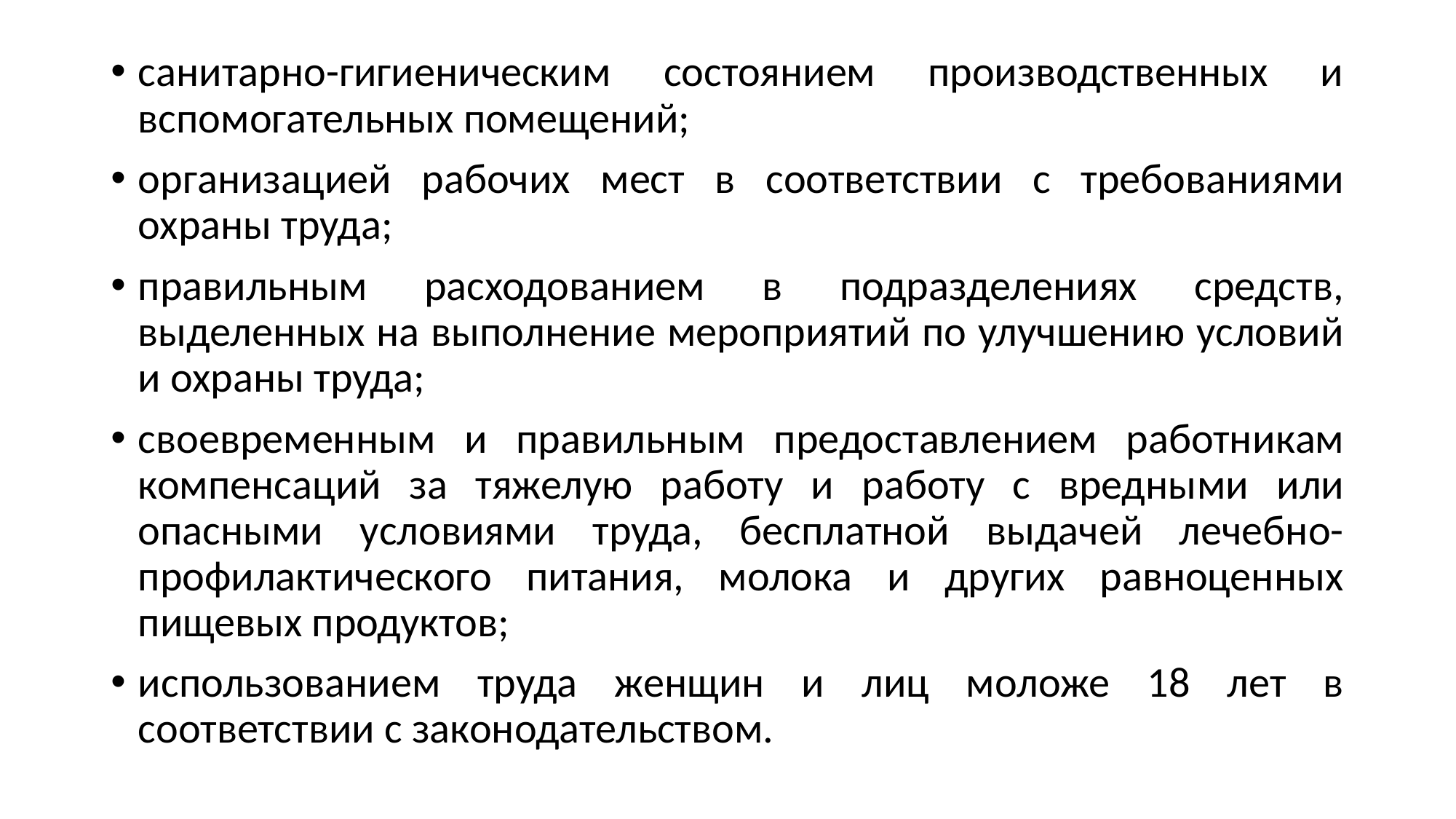

санитарно-гигиеническим состоянием производственных и вспомогательных помещений;
организацией рабочих мест в соответствии с требования­ми охраны труда;
правильным расходованием в подразделениях средств, выделенных на выполнение мероприятий по улучшению условий и охраны труда;
своевременным и правильным предоставлением работни­кам компенсаций за тяжелую работу и работу с вредны­ми или опасными условиями труда, бесплатной выдачей лечебно-профилактического питания, молока и других равноценных пищевых продуктов;
использованием труда женщин и лиц моложе 18 лет в соответствии с законодательством.